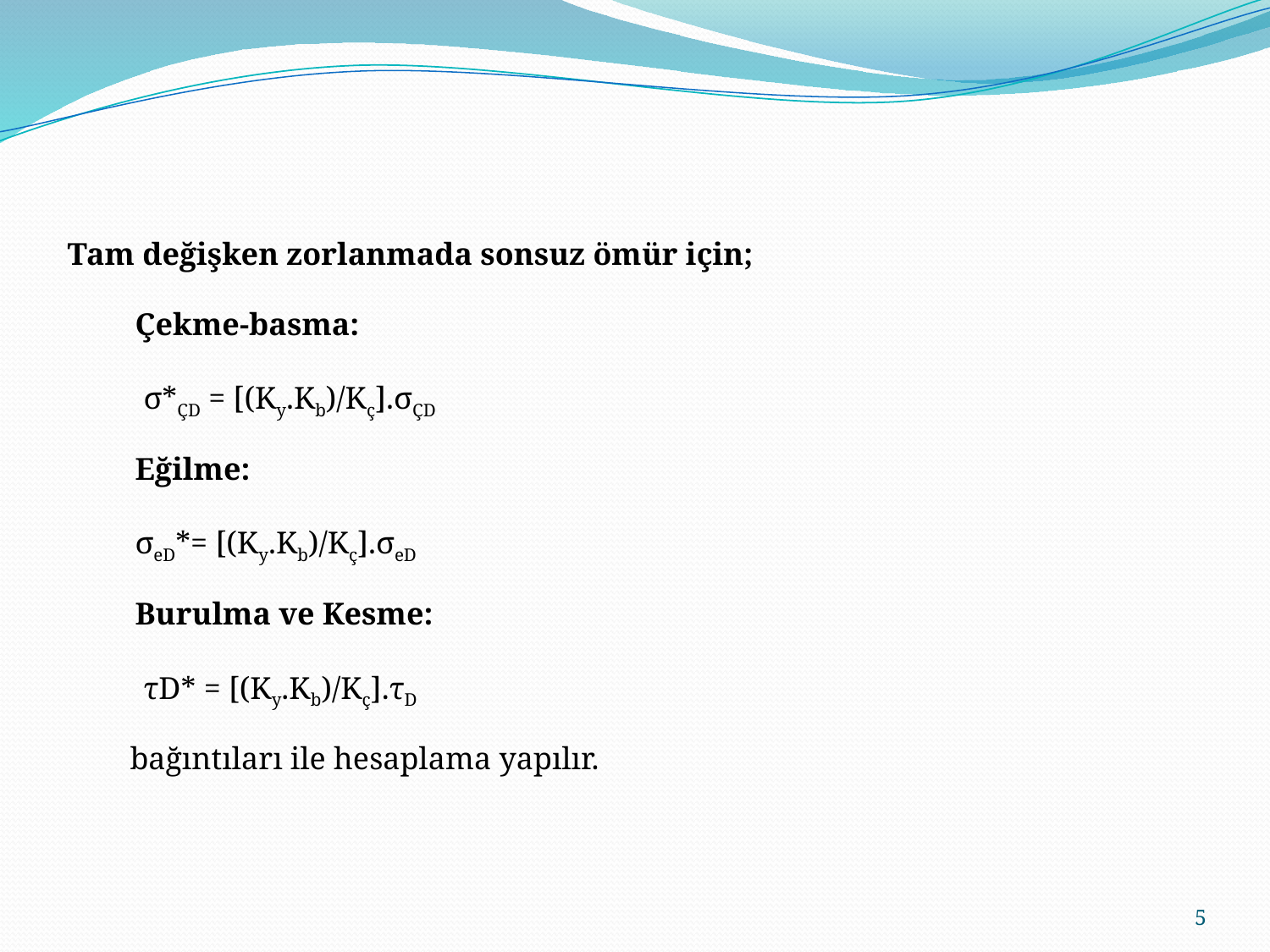

Tam değişken zorlanmada sonsuz ömür için;

        Çekme-basma:

	σ*ÇD = [(Ky.Kb)/Kç].σÇD

        Eğilme:

        σeD*= [(Ky.Kb)/Kç].σeD

        Burulma ve Kesme:

     	τD* = [(Ky.Kb)/Kç].τD

        bağıntıları ile hesaplama yapılır.
5